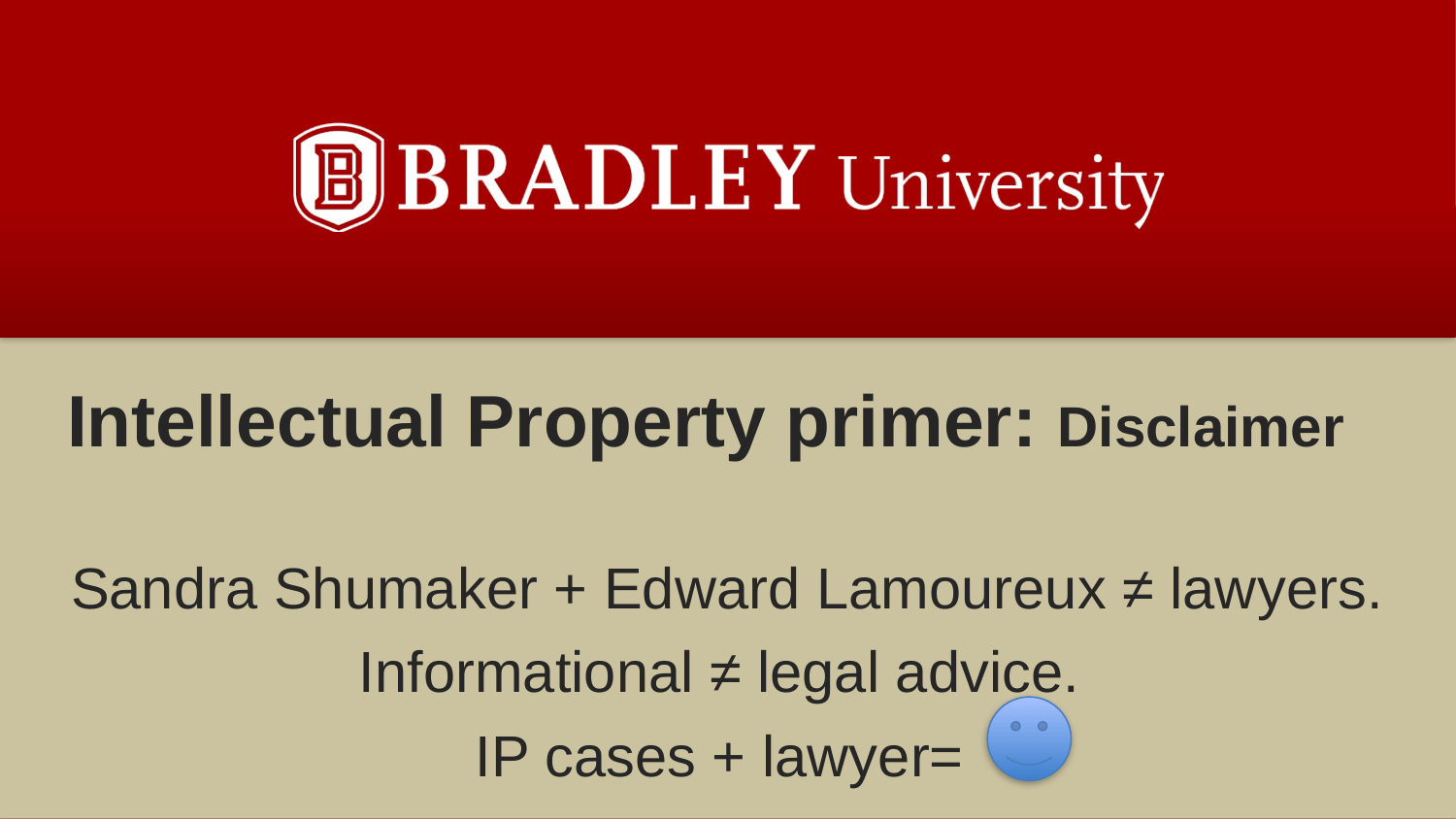

# Intellectual Property primer: Disclaimer
Sandra Shumaker + Edward Lamoureux ≠ lawyers.
Informational ≠ legal advice.
IP cases + lawyer=